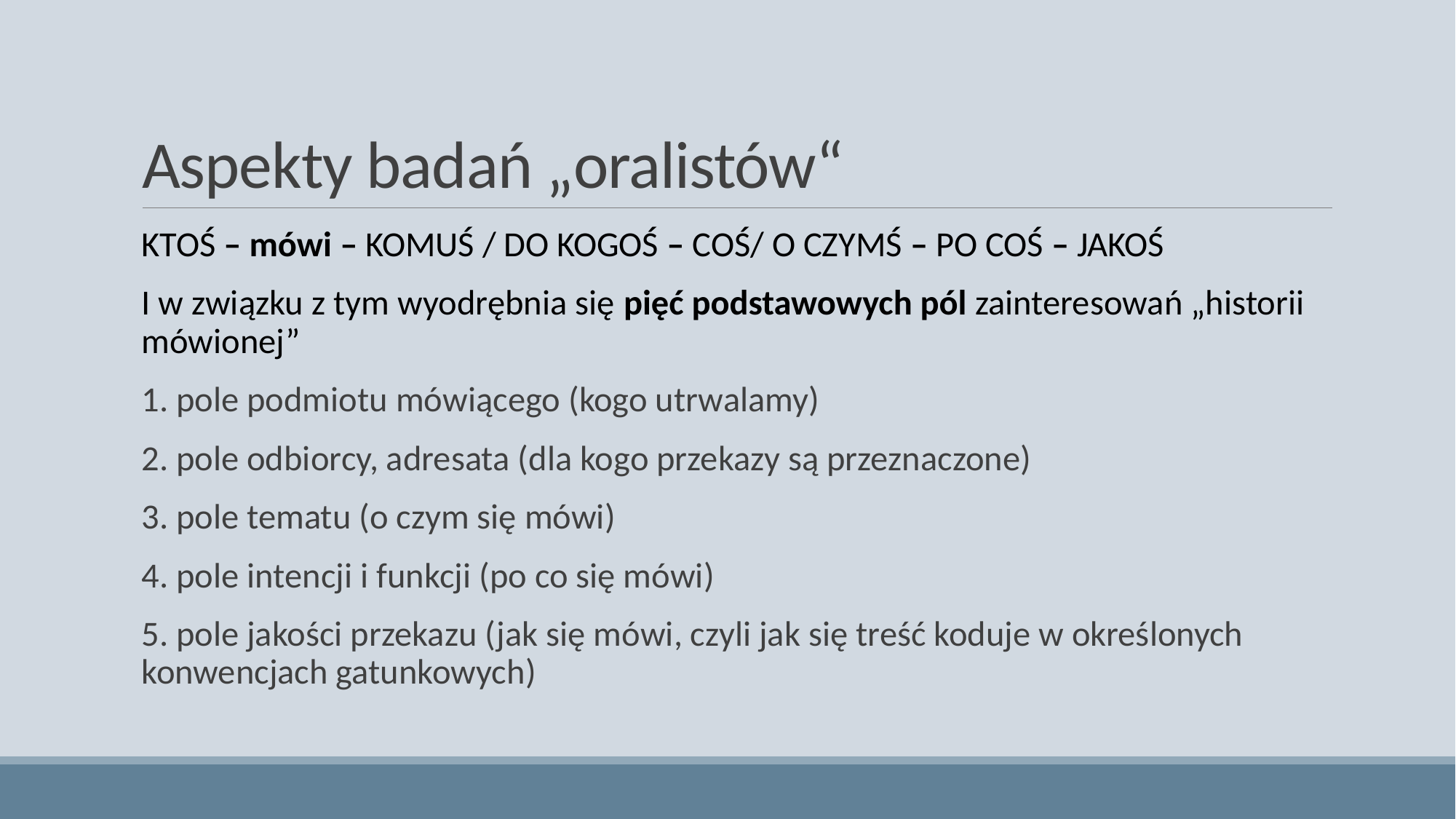

# Aspekty badań „oralistów“
KTOŚ – mówi – KOMUŚ / DO KOGOŚ – COŚ/ O CZYMŚ – PO COŚ – JAKOŚ
I w związku z tym wyodrębnia się pięć podstawowych pól zainteresowań „historii mówionej”
1. pole podmiotu mówiącego (kogo utrwalamy)
2. pole odbiorcy, adresata (dla kogo przekazy są przeznaczone)
3. pole tematu (o czym się mówi)
4. pole intencji i funkcji (po co się mówi)
5. pole jakości przekazu (jak się mówi, czyli jak się treść koduje w określonych konwencjach gatunkowych)